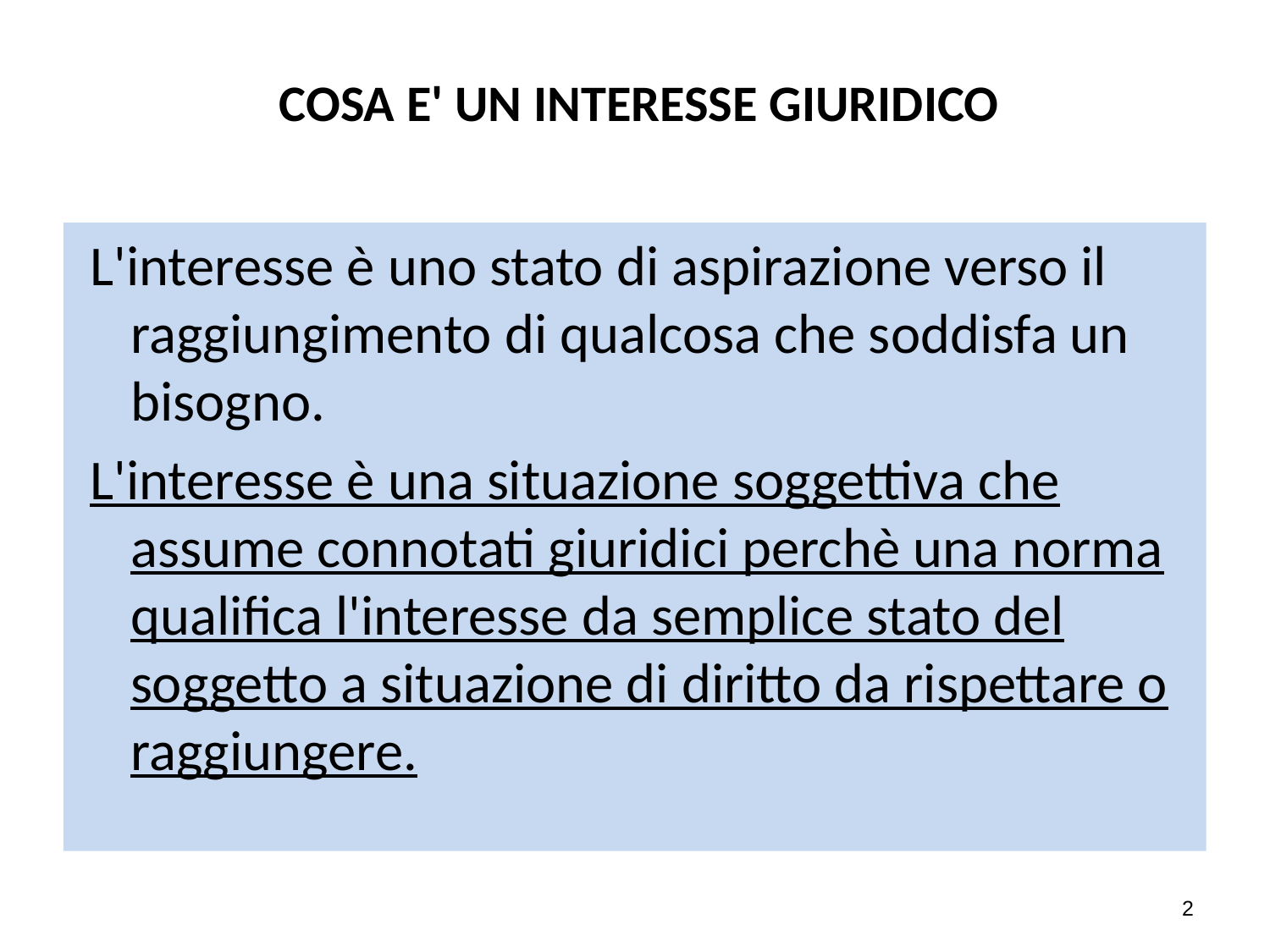

# COSA E' UN INTERESSE GIURIDICO
L'interesse è uno stato di aspirazione verso il raggiungimento di qualcosa che soddisfa un bisogno.
L'interesse è una situazione soggettiva che assume connotati giuridici perchè una norma qualifica l'interesse da semplice stato del soggetto a situazione di diritto da rispettare o raggiungere.

2